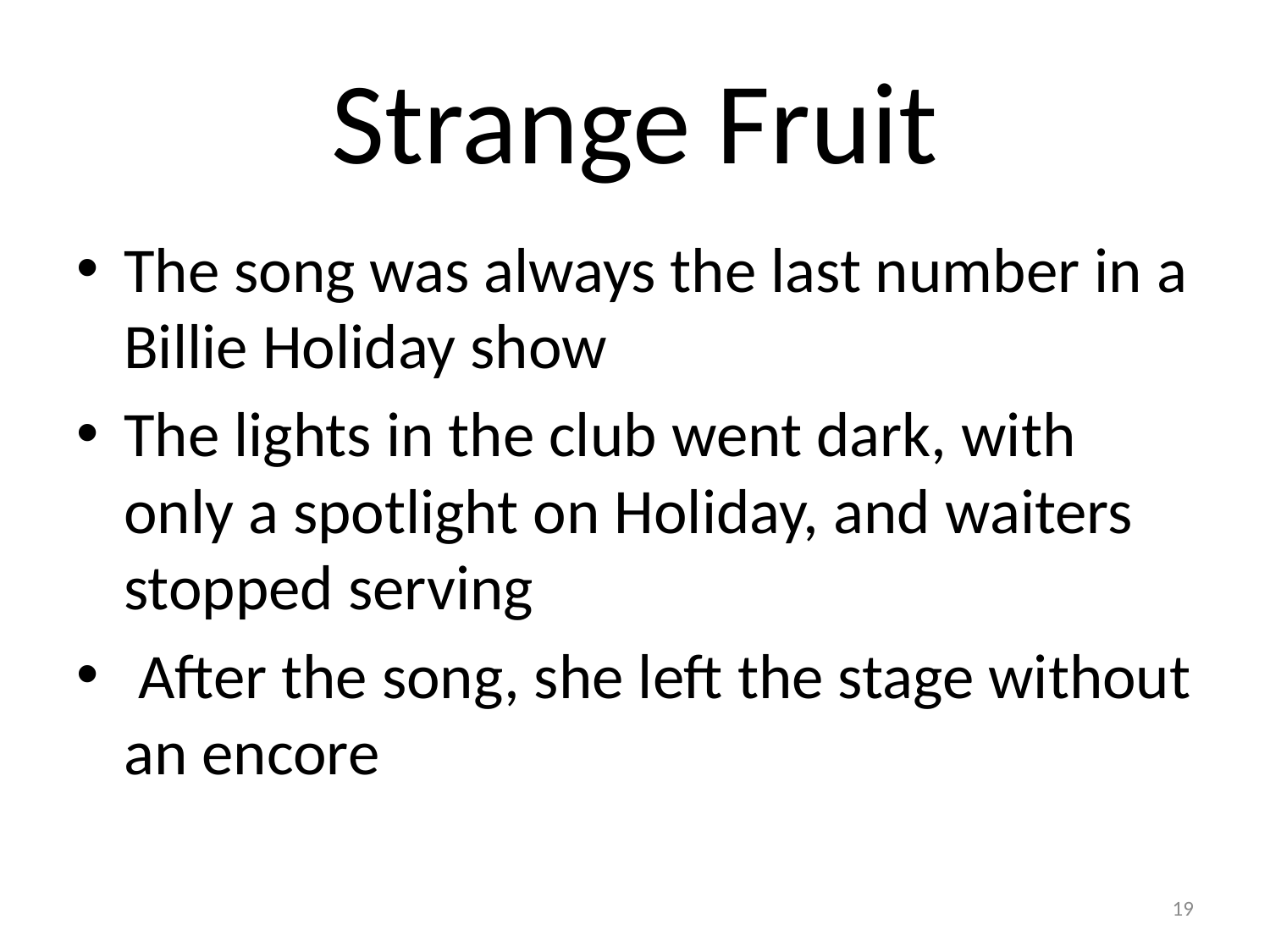

# Strange Fruit
The song was always the last number in a Billie Holiday show
The lights in the club went dark, with only a spotlight on Holiday, and waiters stopped serving
 After the song, she left the stage without an encore
19